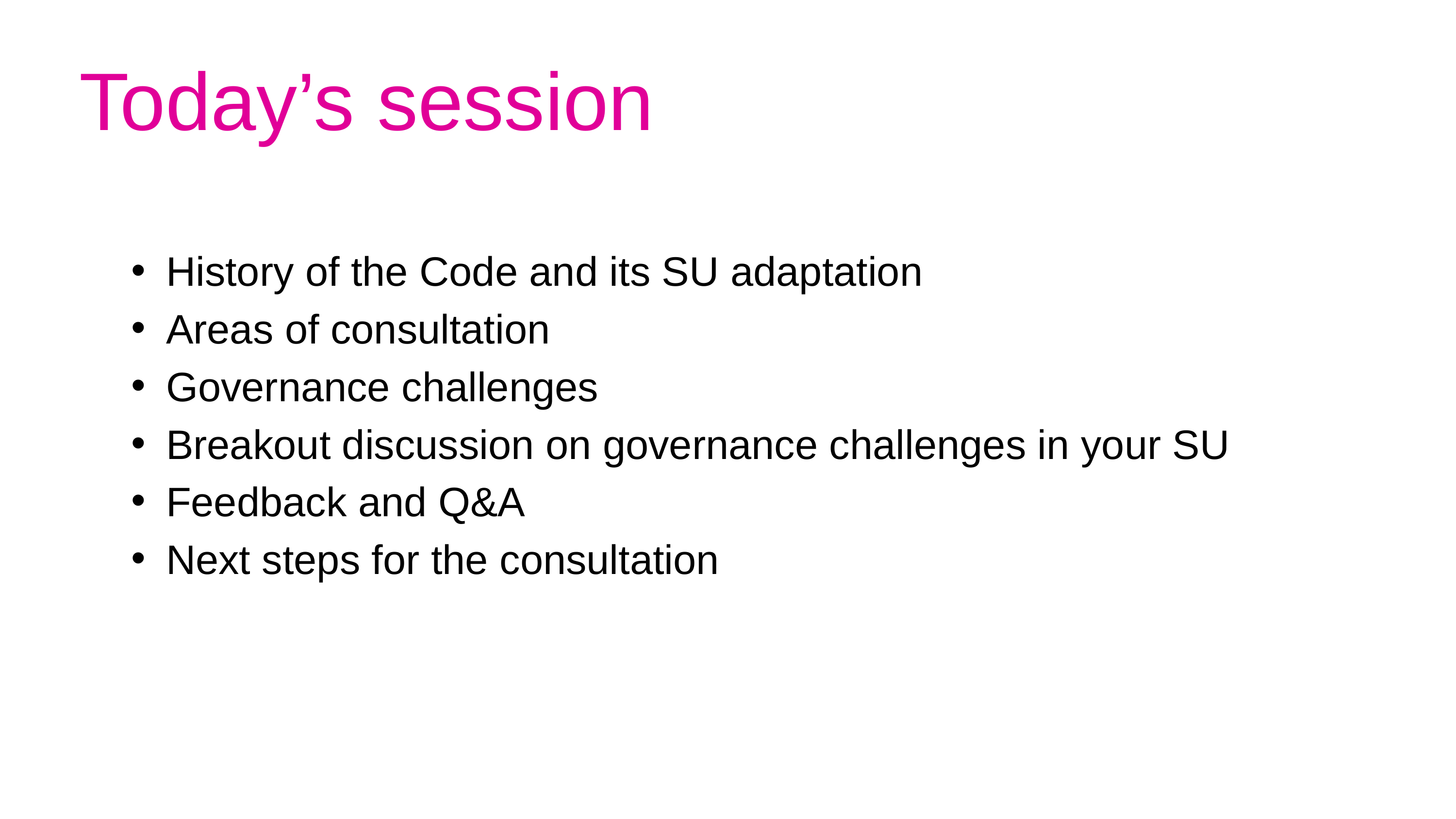

Today’s session
History of the Code and its SU adaptation
Areas of consultation
Governance challenges
Breakout discussion on governance challenges in your SU
Feedback and Q&A
Next steps for the consultation